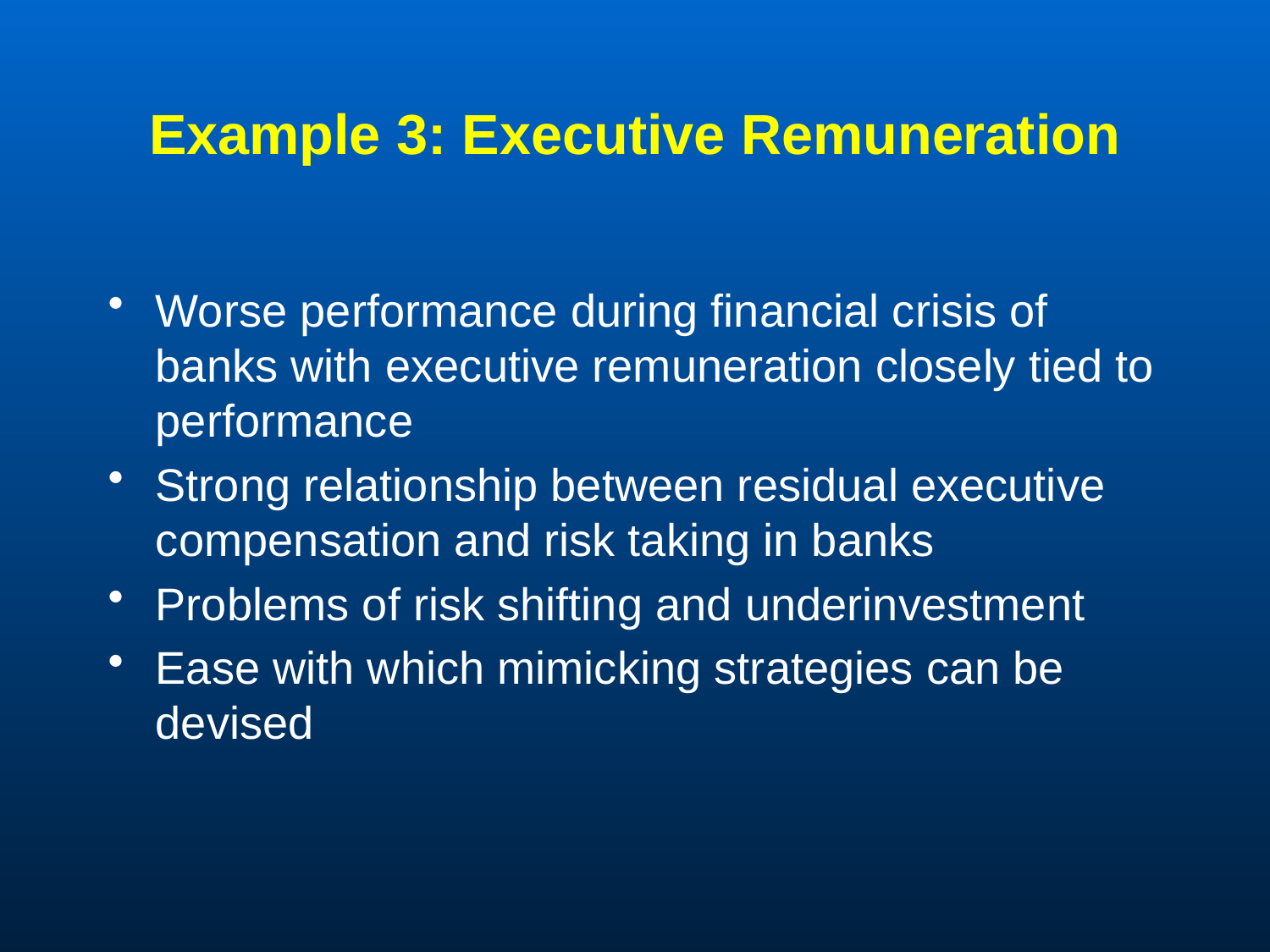

# Example 3: Executive Remuneration
Worse performance during financial crisis of banks with executive remuneration closely tied to performance
Strong relationship between residual executive compensation and risk taking in banks
Problems of risk shifting and underinvestment
Ease with which mimicking strategies can be devised